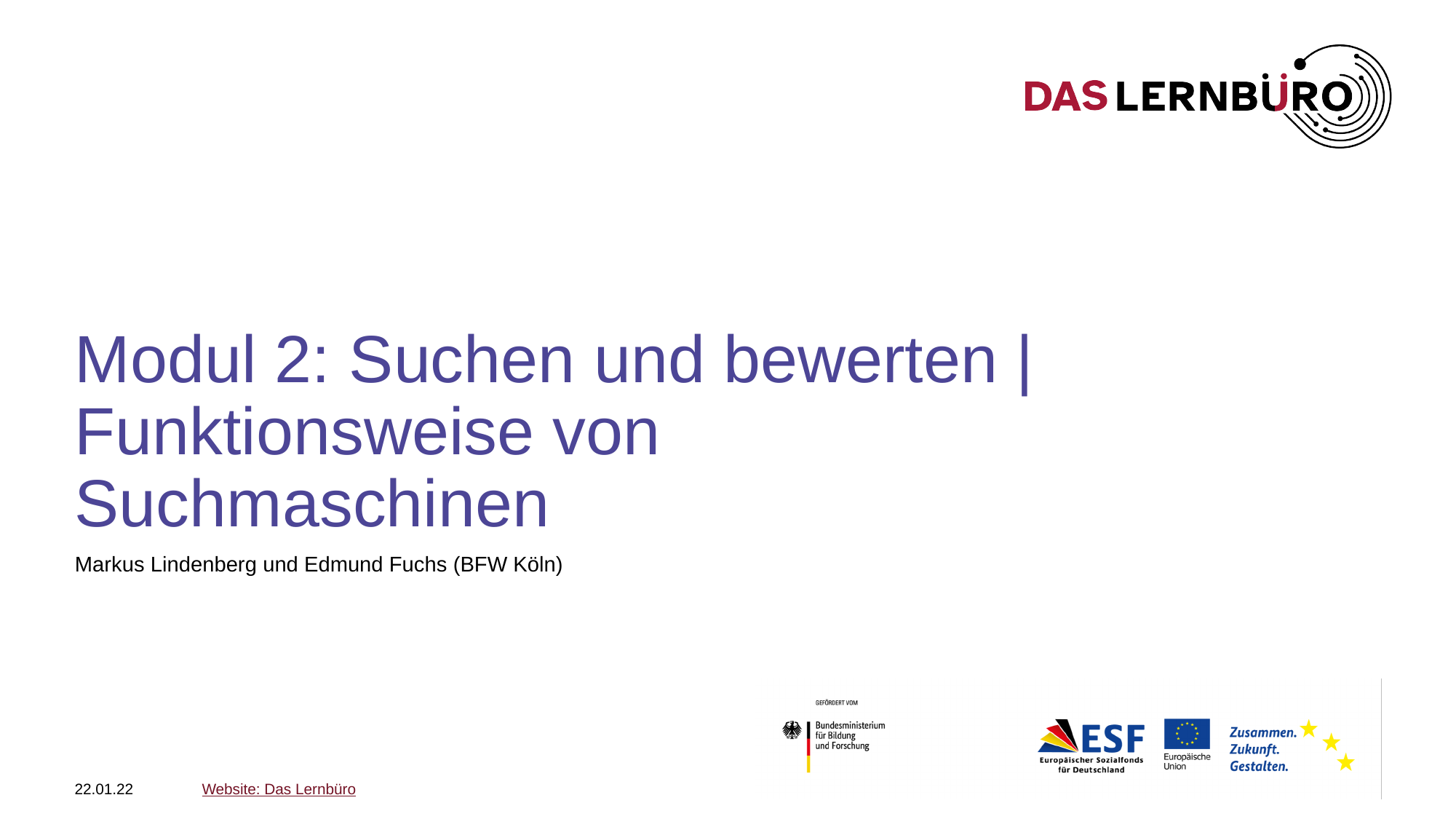

# Modul 2: Suchen und bewerten | Funktionsweise von Suchmaschinen
Markus Lindenberg und Edmund Fuchs (BFW Köln)